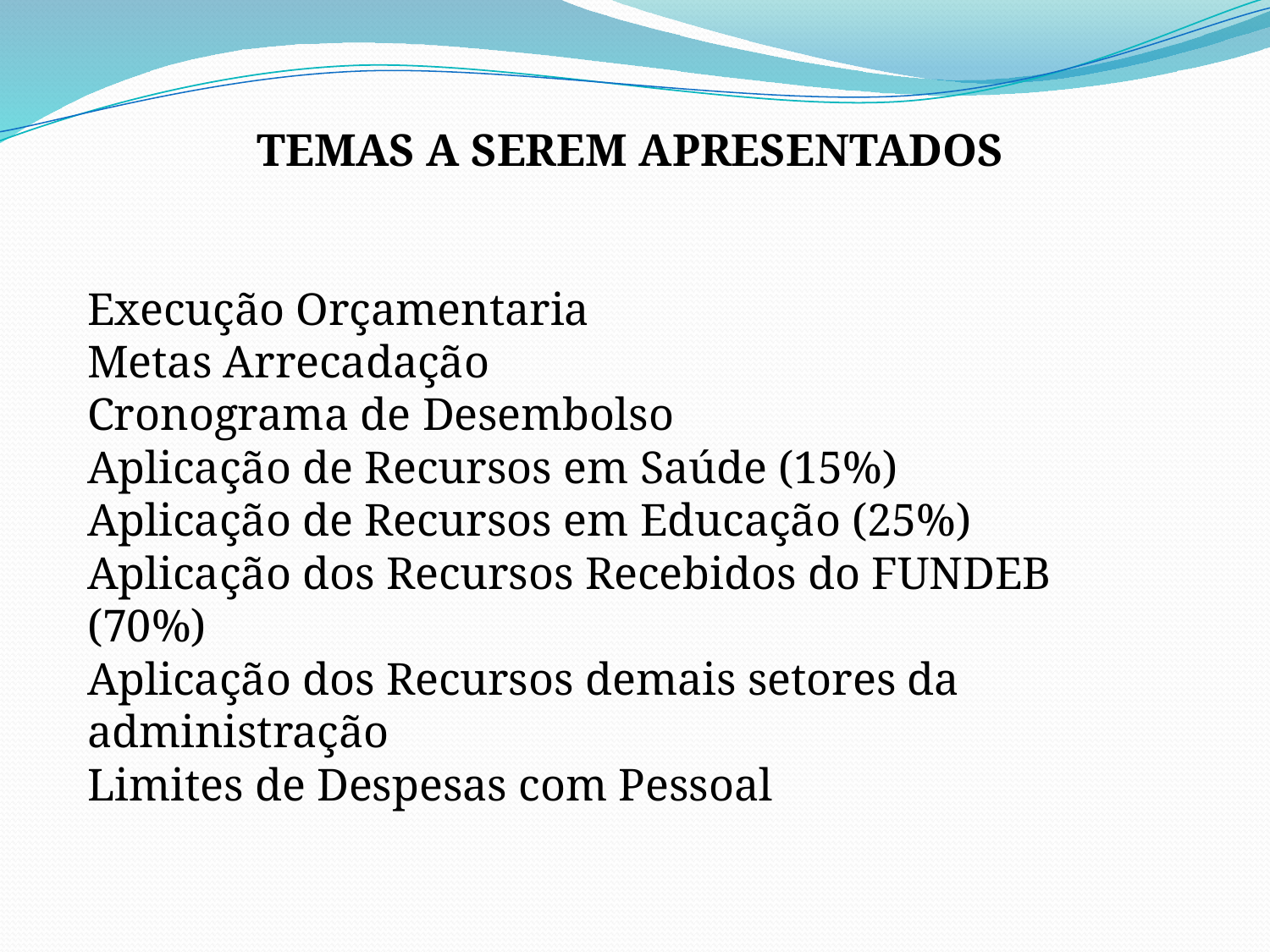

temas a serem apresentados

Execução Orçamentaria
Metas Arrecadação
Cronograma de Desembolso
Aplicação de Recursos em Saúde (15%)
Aplicação de Recursos em Educação (25%)
Aplicação dos Recursos Recebidos do FUNDEB (70%)
Aplicação dos Recursos demais setores da administração
Limites de Despesas com Pessoal